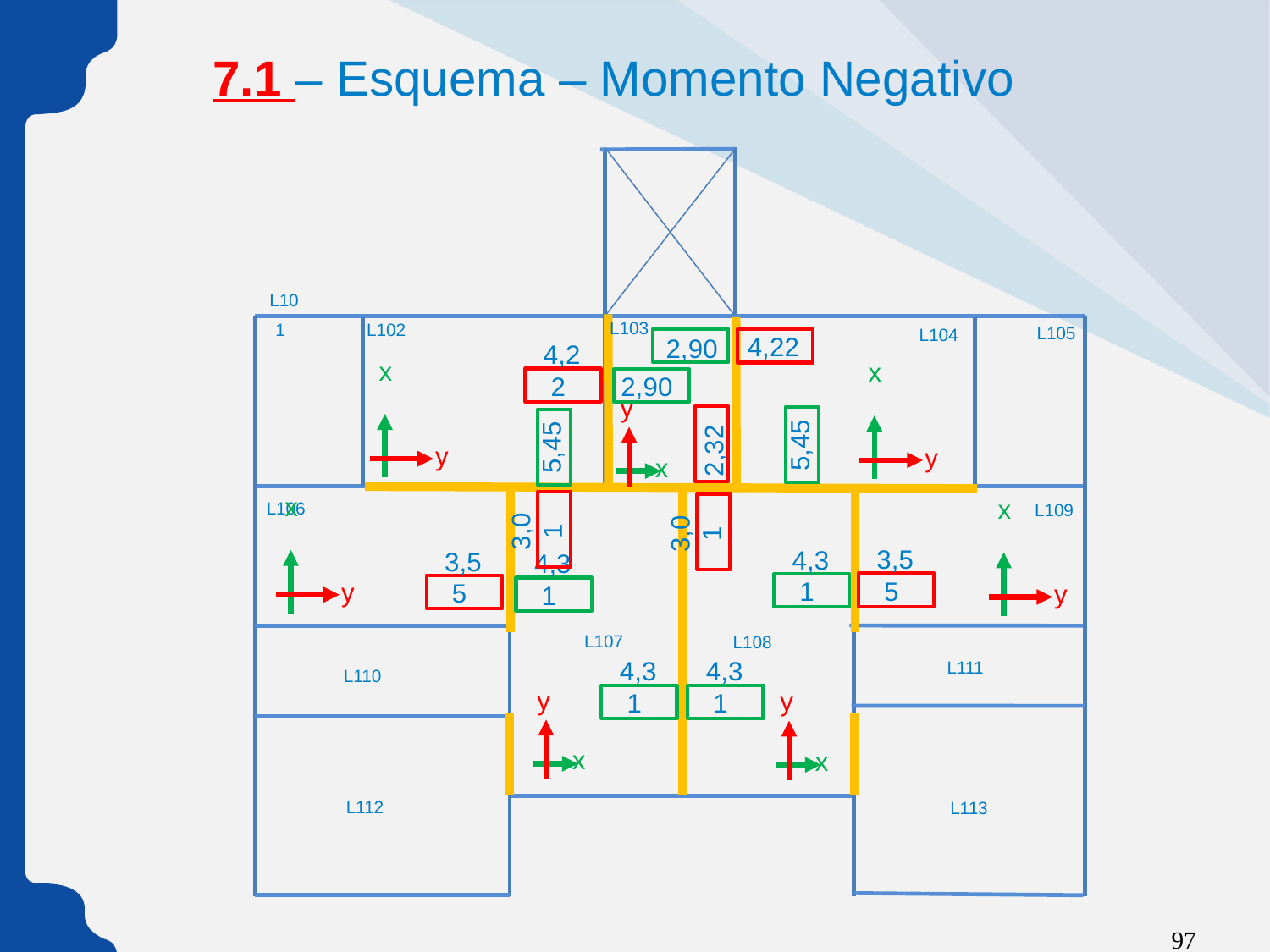

# 7.1 – Esquema – Momento Negativo
L102
L103
2,90

2,90

y
x

2,32
L105
L101
L104
4,22

x
y
5,45

4,22

x
y
5,45

L106
L109
3,01

4,31

y
x
4,31

3,01

4,31

y
x
4,31

x
y
3,55

x
y
3,55

L108
L107
L111
L110
L112
L113
97